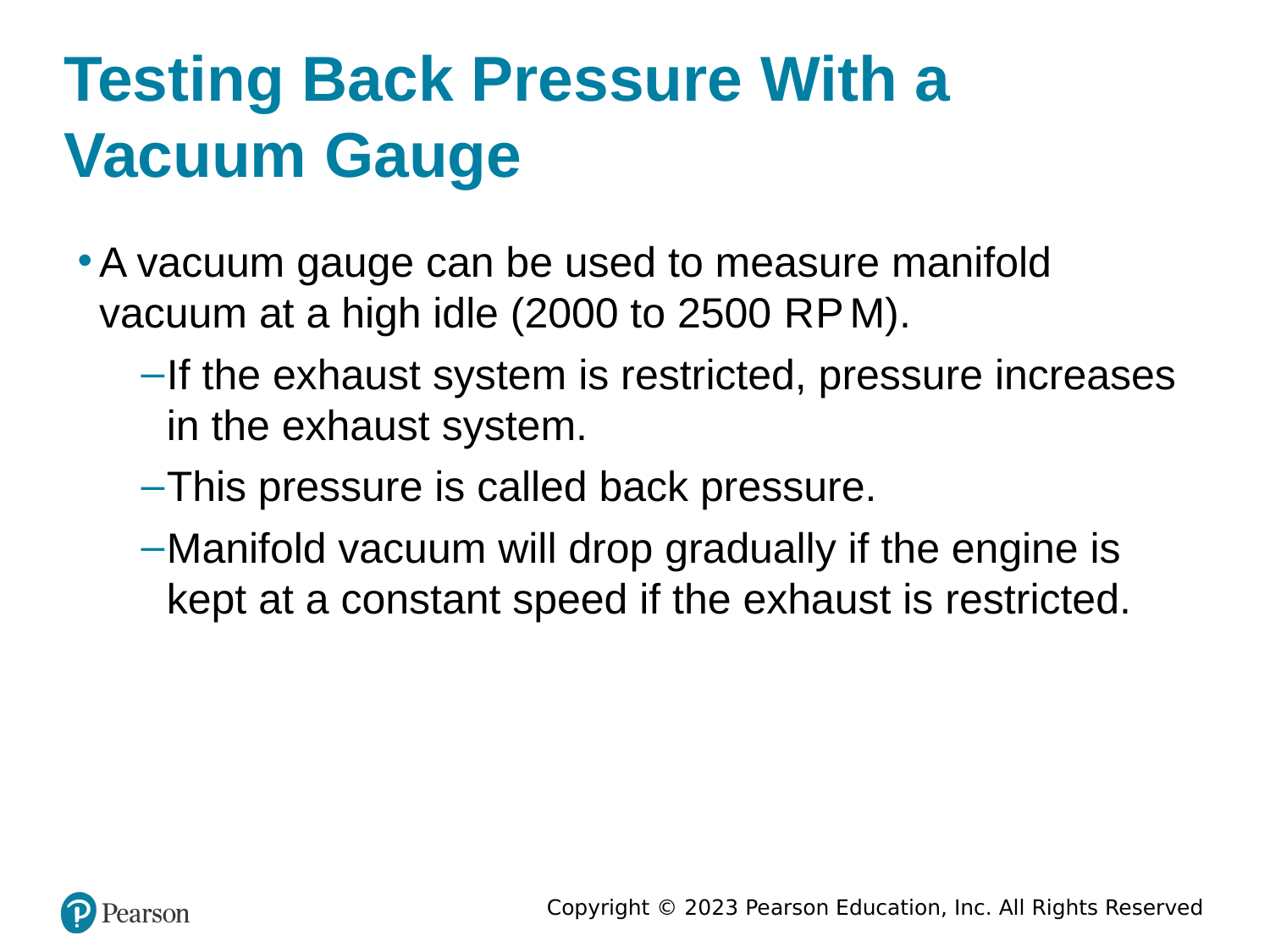

# Testing Back Pressure With a Vacuum Gauge
A vacuum gauge can be used to measure manifold vacuum at a high idle (2000 to 2500 R P M).
If the exhaust system is restricted, pressure increases in the exhaust system.
This pressure is called back pressure.
Manifold vacuum will drop gradually if the engine is kept at a constant speed if the exhaust is restricted.